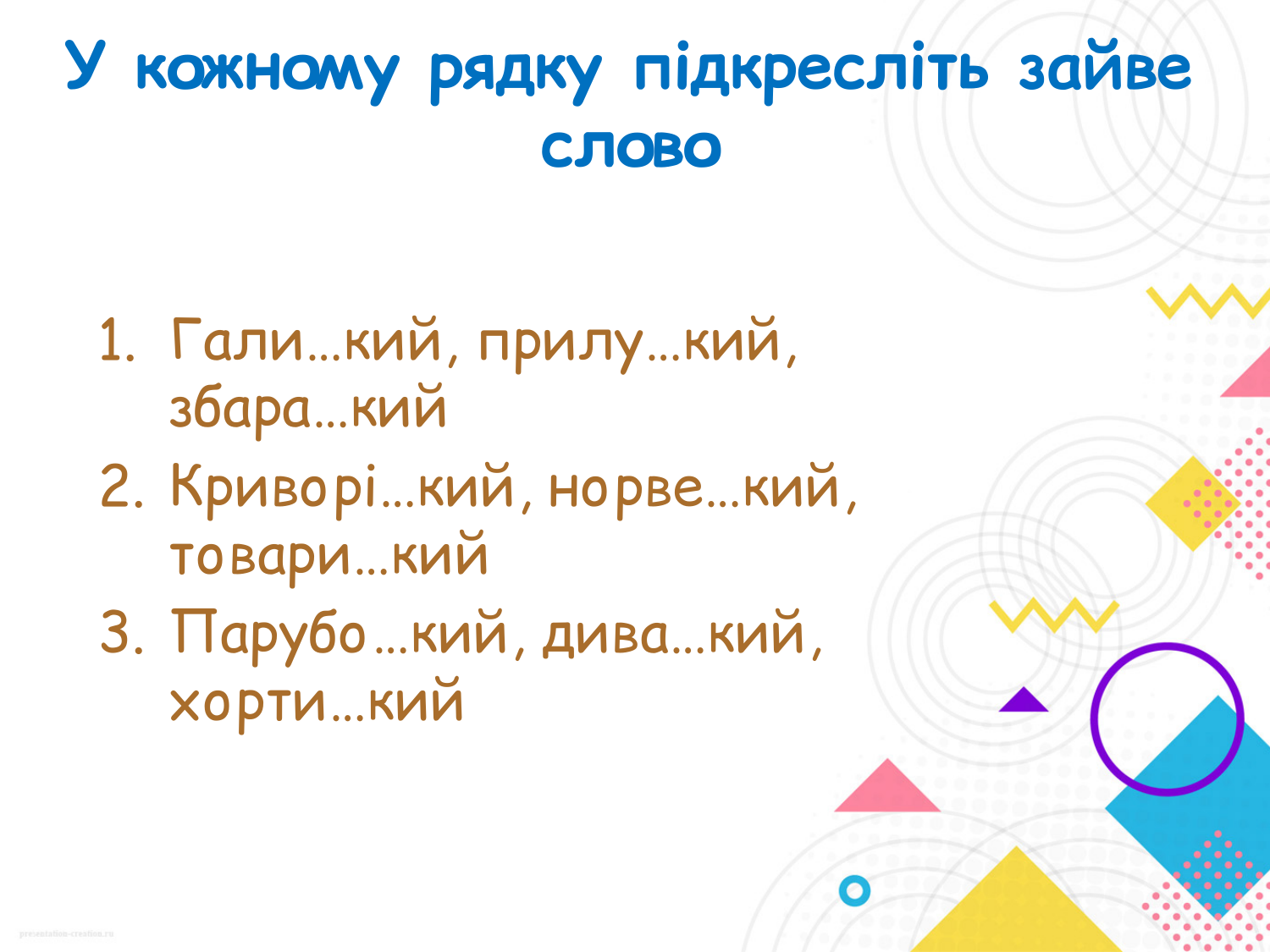

# У кожному рядку підкресліть зайве слово
Гали…кий, прилу…кий, збара…кий
Криворі…кий, норве…кий, товари…кий
Парубо…кий, дива…кий, хорти…кий